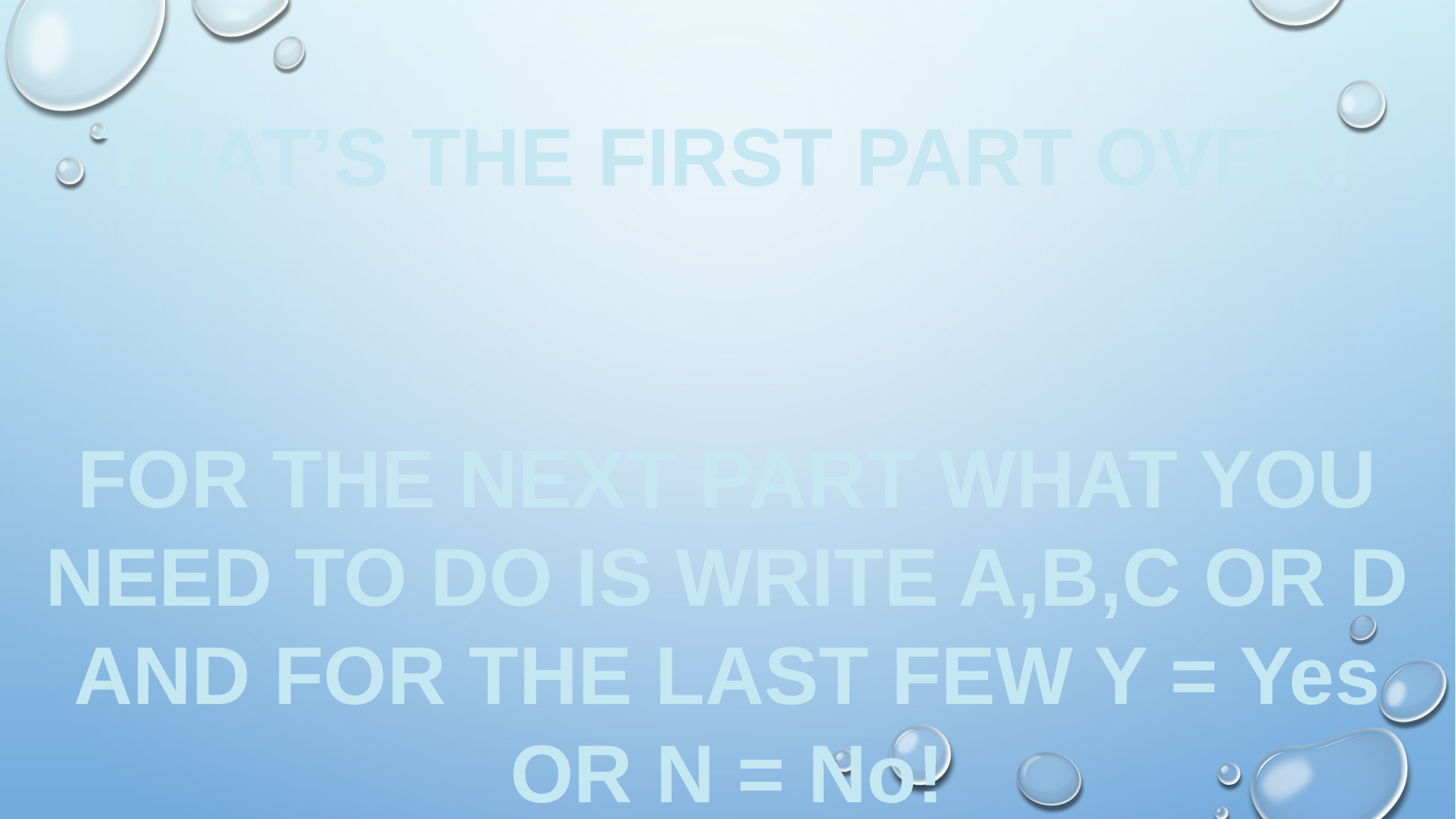

THAT’S THE FIRST PART OVER!
FOR THE NEXT PART WHAT YOU NEED TO DO IS WRITE A,B,C OR D AND FOR THE LAST FEW Y = Yes OR N = No!